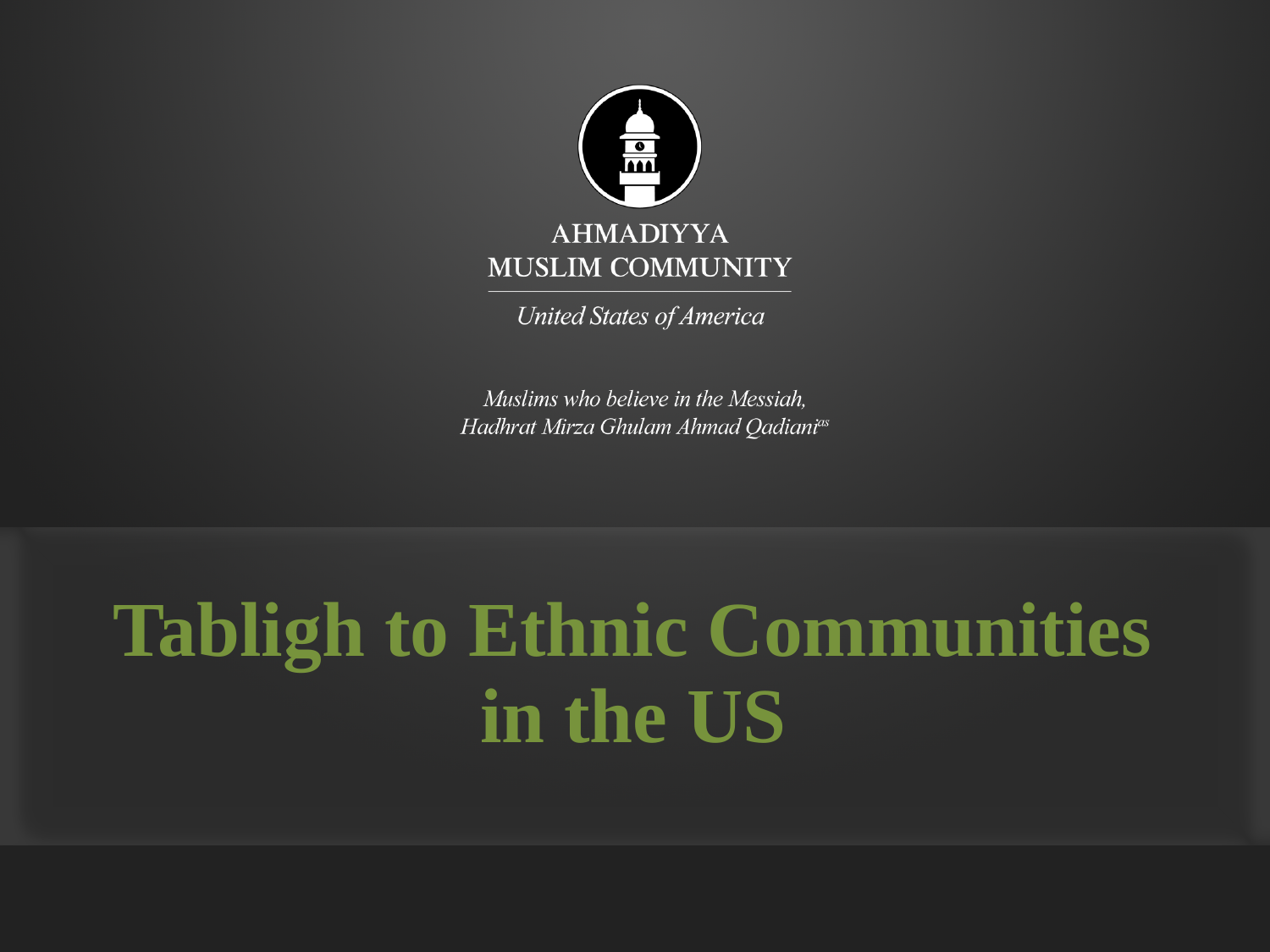

# Tabligh to Ethnic Communities in the US